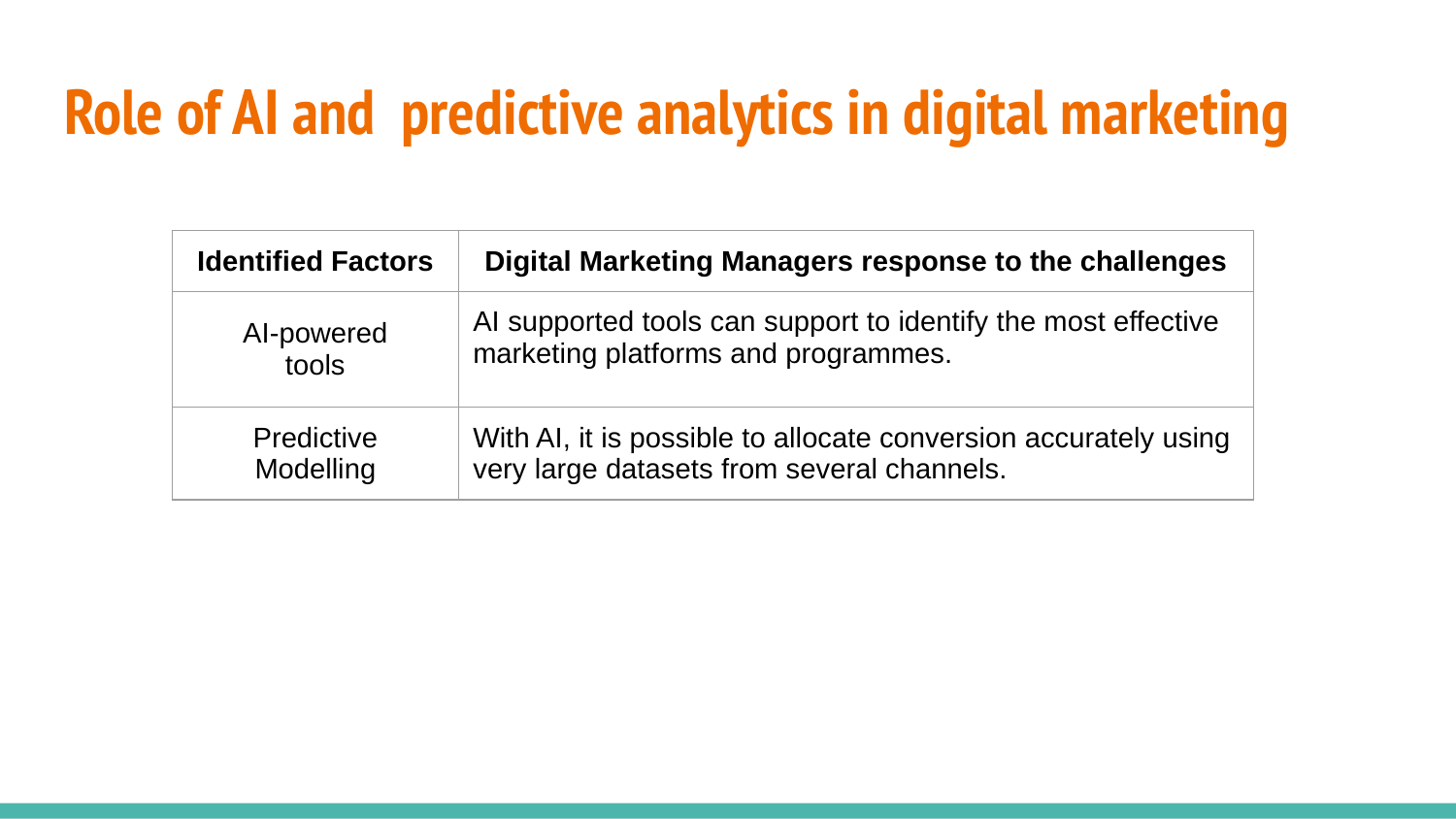

# Role of AI and  predictive analytics in digital marketing

| Identified Factors | Digital Marketing Managers response to the challenges |
| --- | --- |
| AI-powered tools | AI supported tools can support to identify the most effective marketing platforms and programmes. |
| Predictive Modelling | With AI, it is possible to allocate conversion accurately using very large datasets from several channels. |